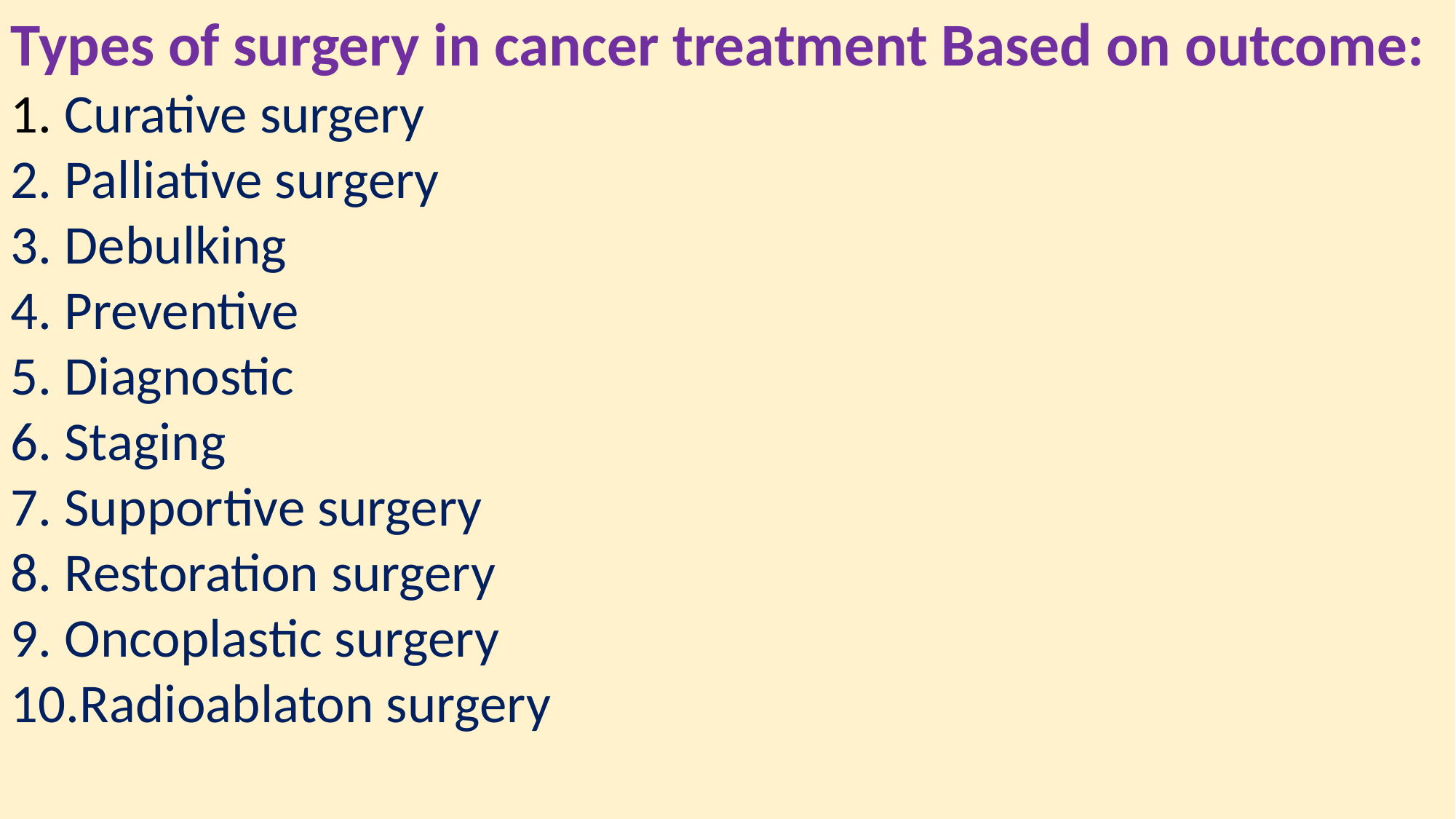

Types of surgery in cancer treatment Based on outcome:
1. Curative surgery
2. Palliative surgery
3. Debulking
4. Preventive
5. Diagnostic
6. Staging
7. Supportive surgery
8. Restoration surgery
9. Oncoplastic surgery
10.Radioablaton surgery